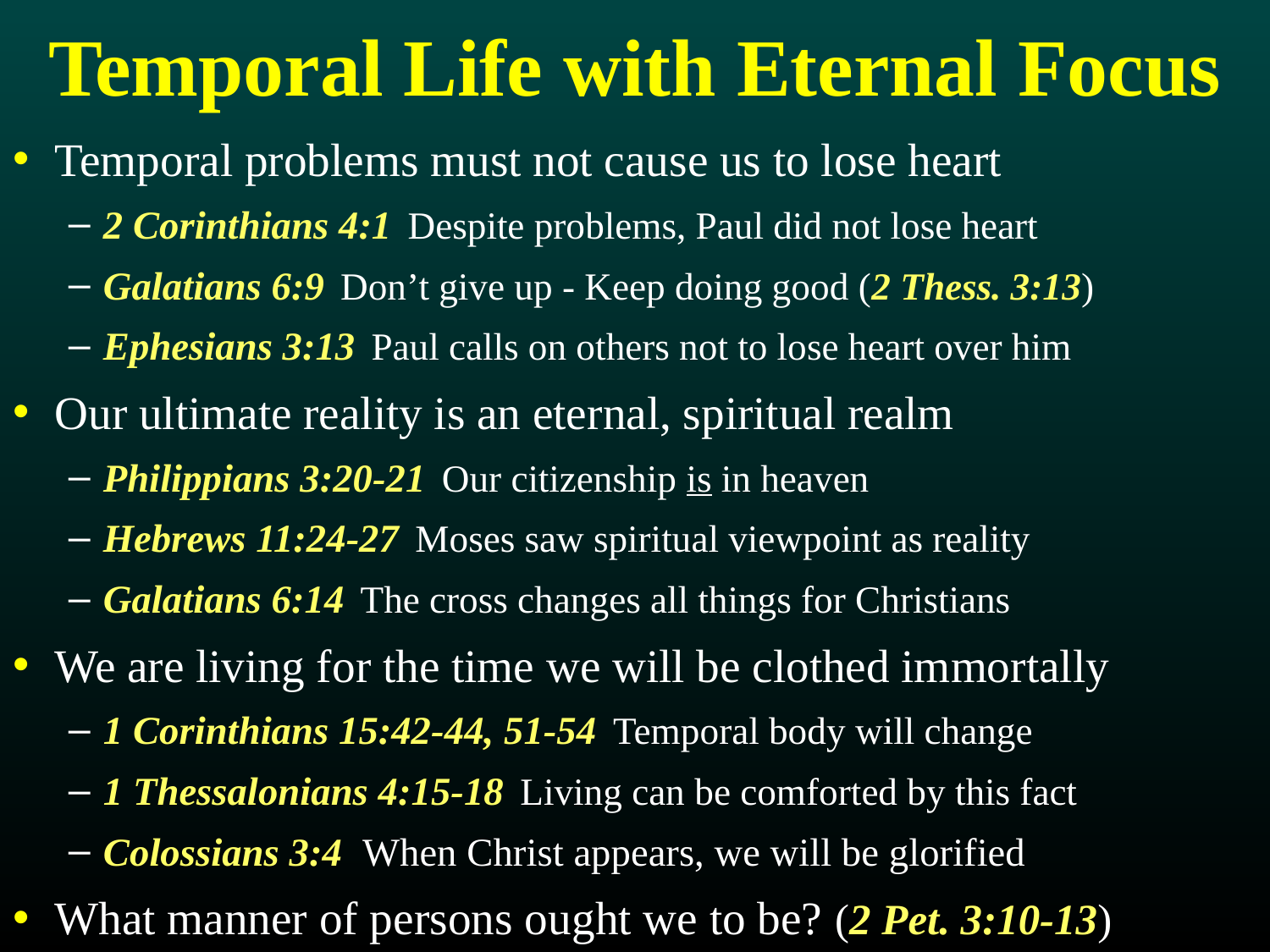

# Temporal Life with Eternal Focus
Temporal problems must not cause us to lose heart
2 Corinthians 4:1  Despite problems, Paul did not lose heart
Galatians 6:9  Don’t give up - Keep doing good (2 Thess. 3:13)
Ephesians 3:13  Paul calls on others not to lose heart over him
Our ultimate reality is an eternal, spiritual realm
Philippians 3:20-21  Our citizenship is in heaven
Hebrews 11:24-27  Moses saw spiritual viewpoint as reality
Galatians 6:14  The cross changes all things for Christians
We are living for the time we will be clothed immortally
1 Corinthians 15:42-44, 51-54  Temporal body will change
1 Thessalonians 4:15-18  Living can be comforted by this fact
Colossians 3:4  When Christ appears, we will be glorified
What manner of persons ought we to be? (2 Pet. 3:10-13)